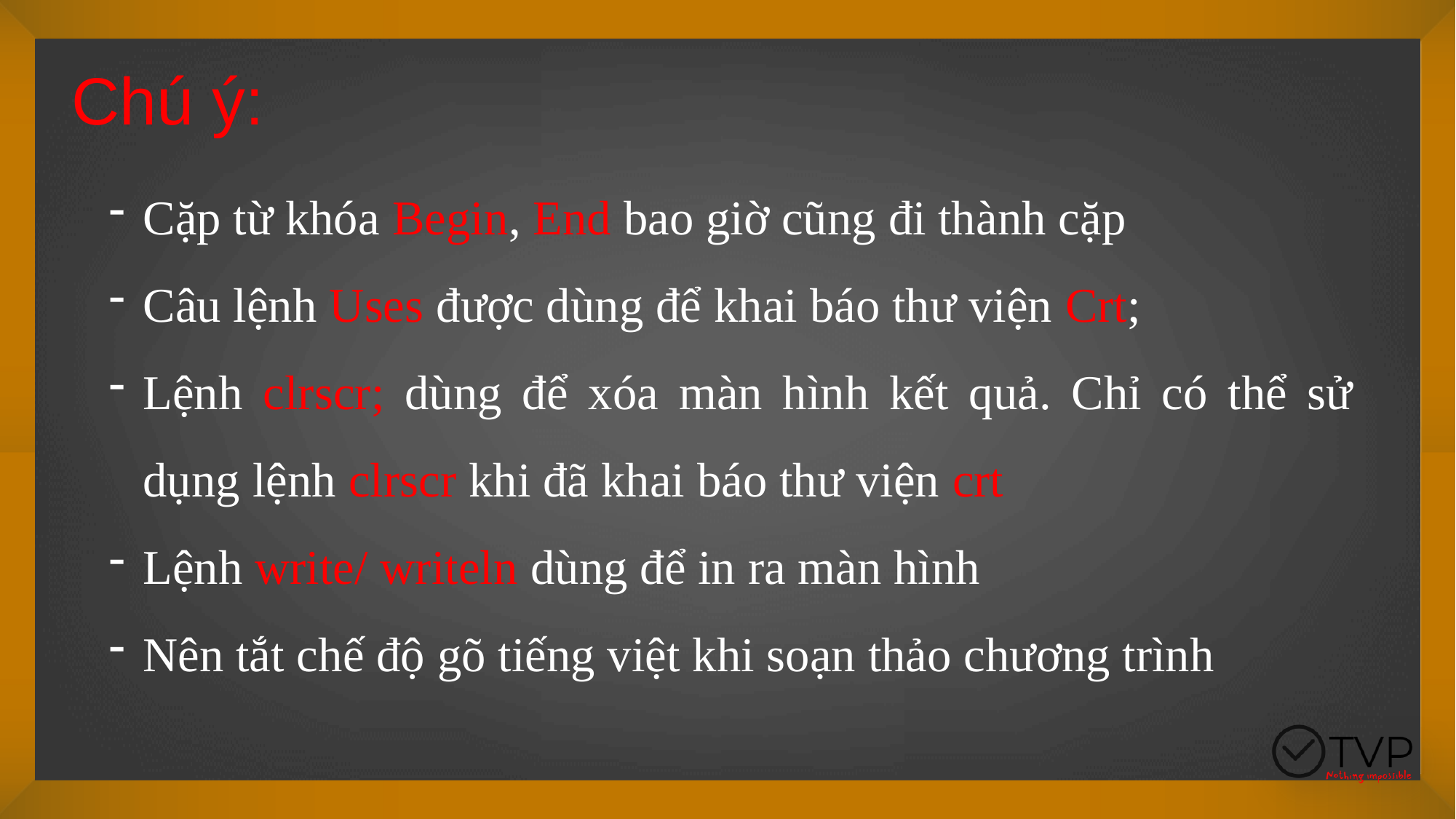

Chú ý:
Cặp từ khóa Begin, End bao giờ cũng đi thành cặp
Câu lệnh Uses được dùng để khai báo thư viện Crt;
Lệnh clrscr; dùng để xóa màn hình kết quả. Chỉ có thể sử dụng lệnh clrscr khi đã khai báo thư viện crt
Lệnh write/ writeln dùng để in ra màn hình
Nên tắt chế độ gõ tiếng việt khi soạn thảo chương trình